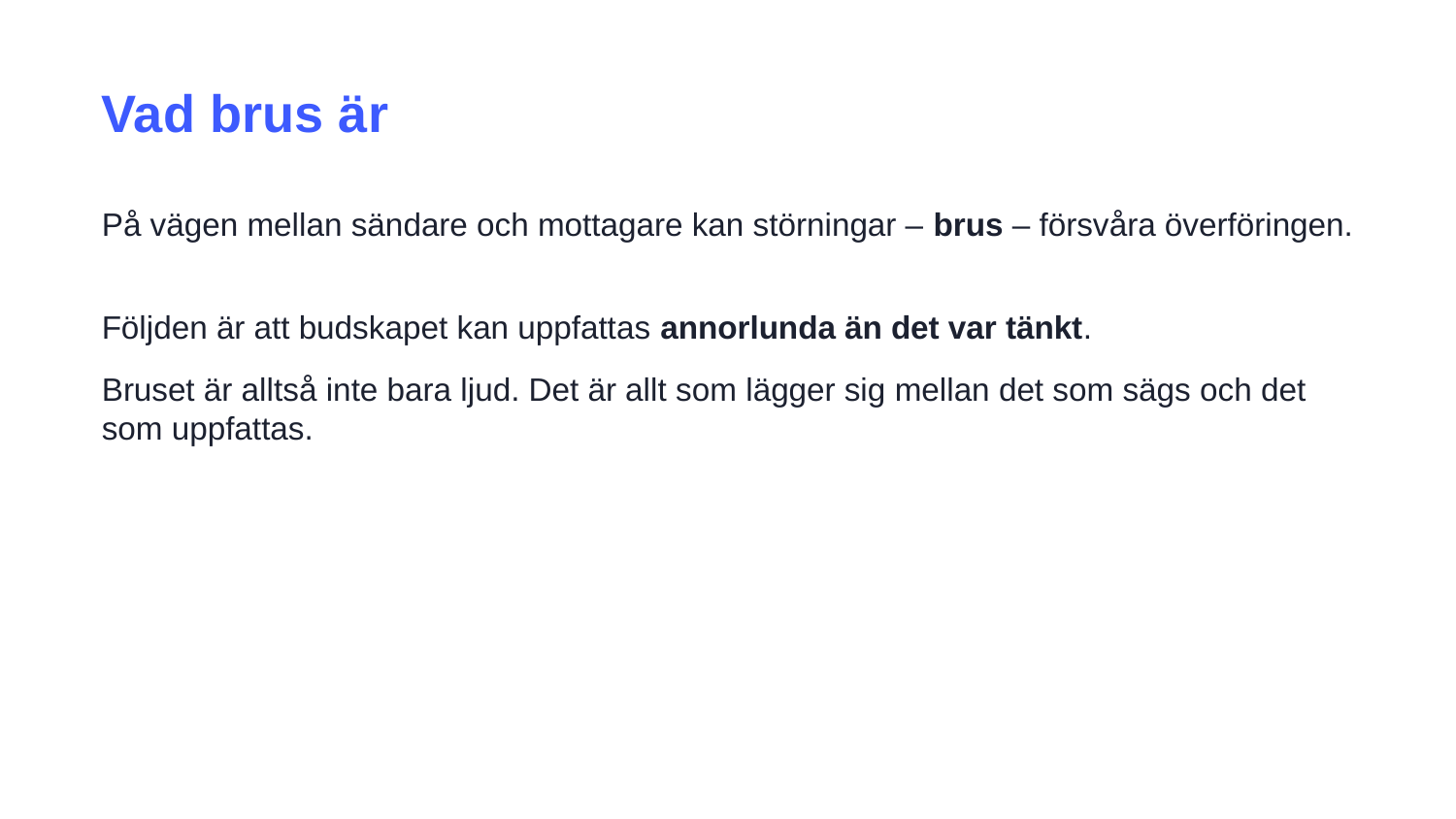

Vad brus är
På vägen mellan sändare och mottagare kan störningar – brus – försvåra överföringen.
Följden är att budskapet kan uppfattas annorlunda än det var tänkt.
Bruset är alltså inte bara ljud. Det är allt som lägger sig mellan det som sägs och det som uppfattas.